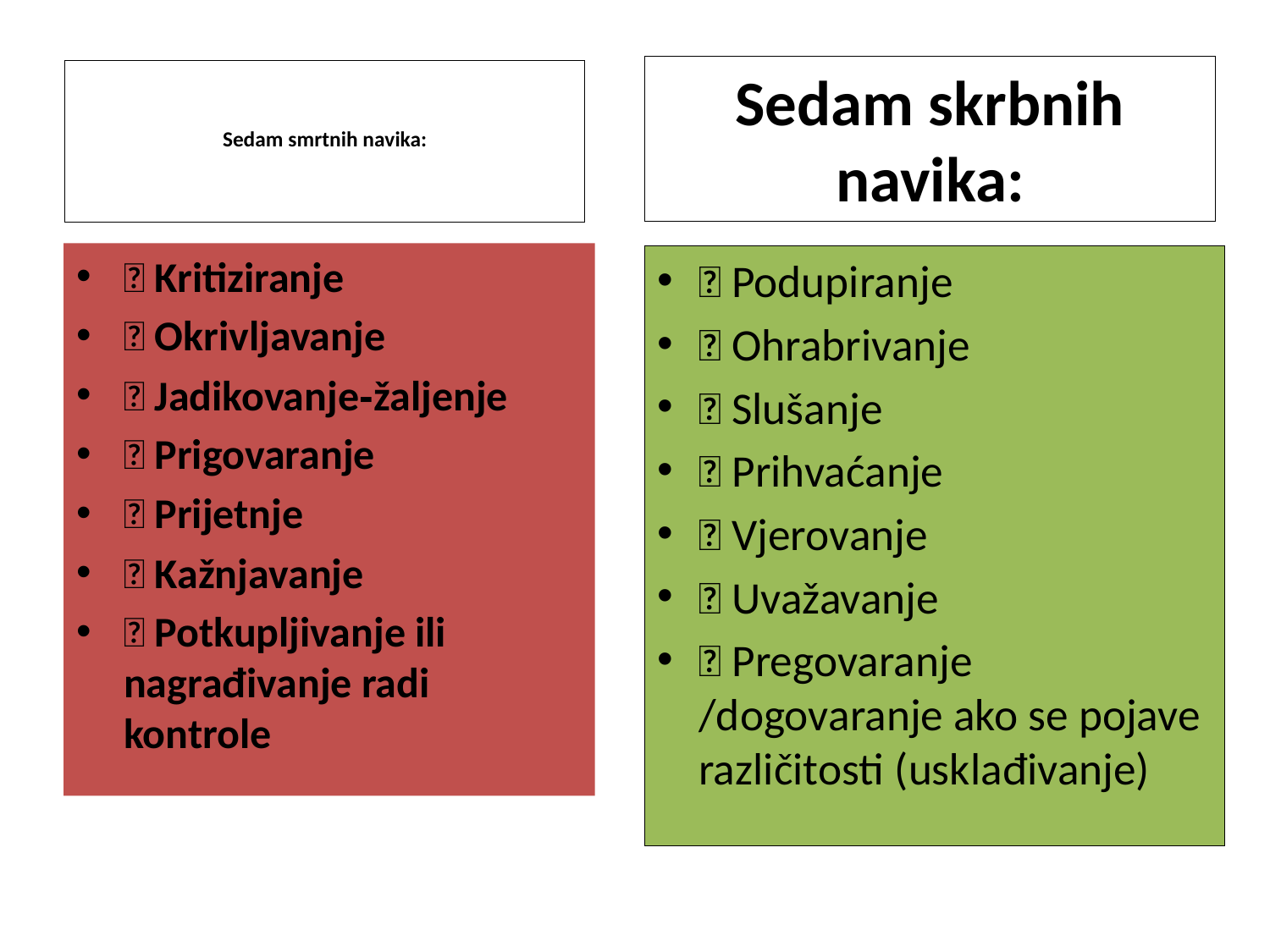

Sedam skrbnih navika:
# Sedam smrtnih navika:
􀁹 Kritiziranje
􀁹 Okrivljavanje
􀁹 Jadikovanje‐žaljenje
􀁹 Prigovaranje
􀁹 Prijetnje
􀁹 Kažnjavanje
􀁹 Potkupljivanje ili nagrađivanje radi kontrole
􀁹 Podupiranje
􀁹 Ohrabrivanje
􀁹 Slušanje
􀁹 Prihvaćanje
􀁹 Vjerovanje
􀁹 Uvažavanje
􀁹 Pregovaranje /dogovaranje ako se pojave različitosti (usklađivanje)